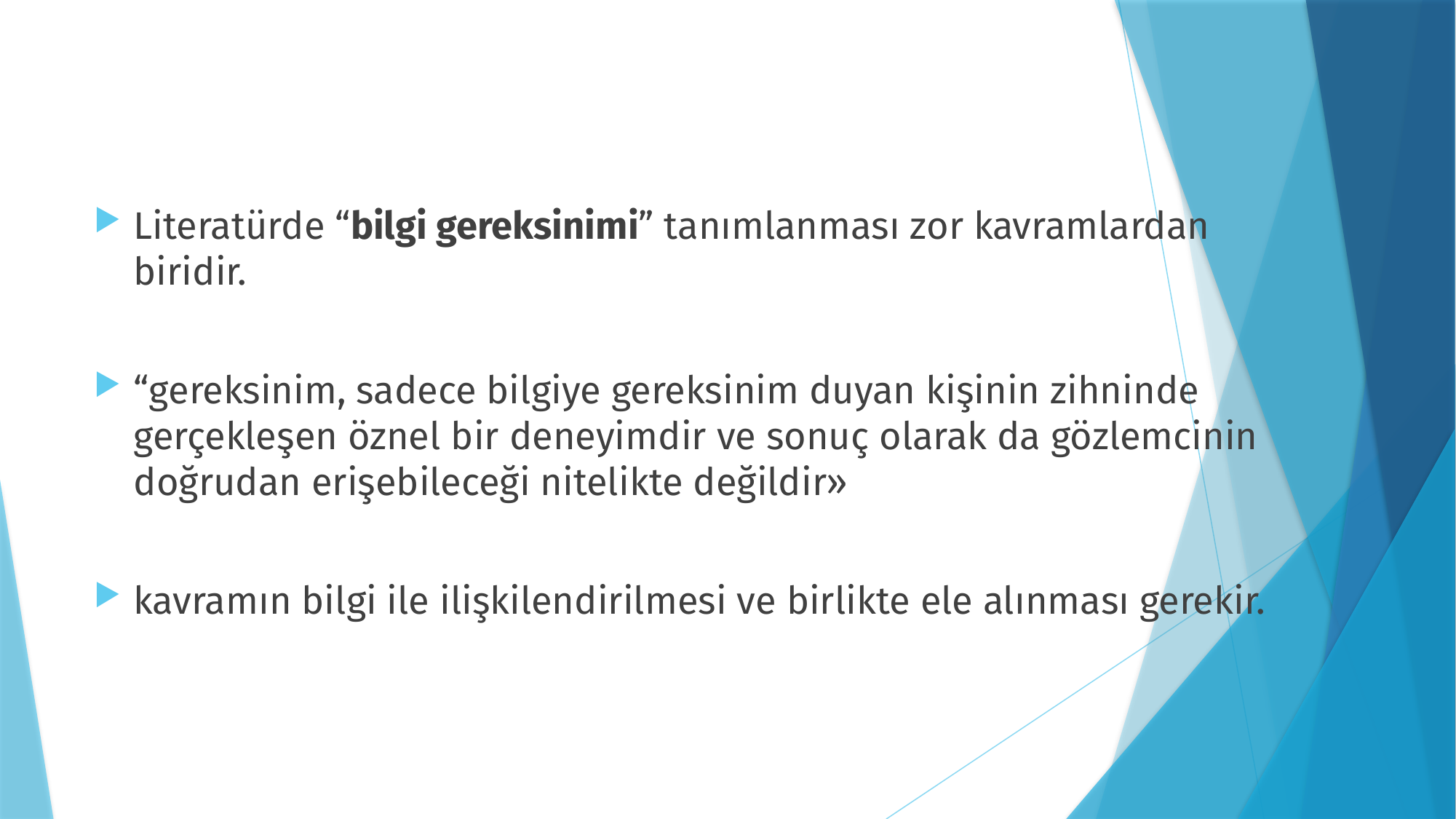

#
Literatürde “bilgi gereksinimi” tanımlanması zor kavramlardan biridir.

“gereksinim, sadece bilgiye gereksinim duyan kişinin zihninde gerçekleşen öznel bir deneyimdir ve sonuç olarak da gözlemcinin doğrudan erişebileceği nitelikte değildir»

kavramın bilgi ile ilişkilendirilmesi ve birlikte ele alınması gerekir.